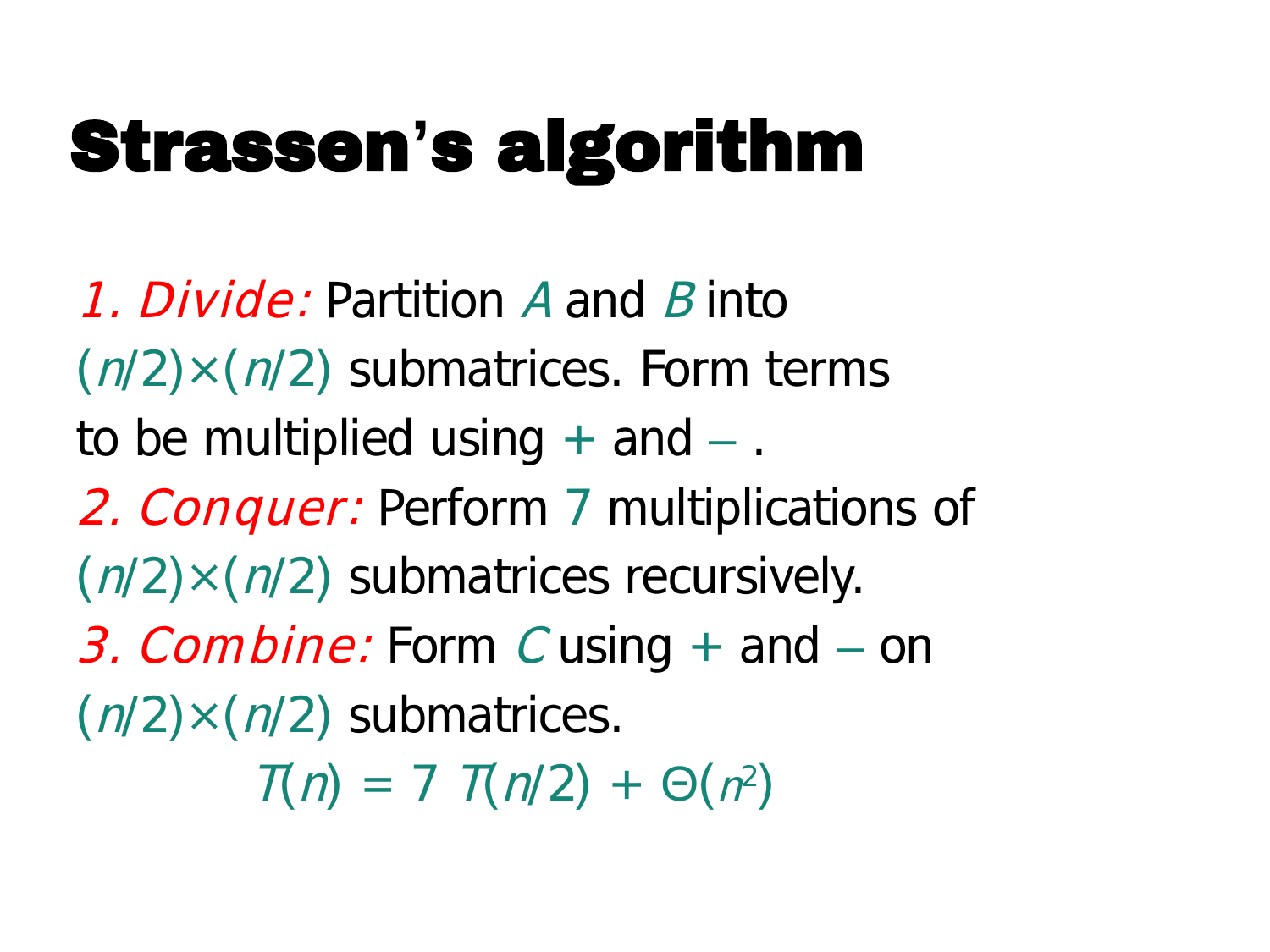

# Strassen’s algorithm
1. Divide: Partition A and B into
(n/2)×(n/2) submatrices. Form terms
to be multiplied using + and – .
2. Conquer: Perform 7 multiplications of
(n/2)×(n/2) submatrices recursively.
3. Combine: Form C using + and – on
(n/2)×(n/2) submatrices.
		T(n) = 7 T(n/2) + Θ(n2)